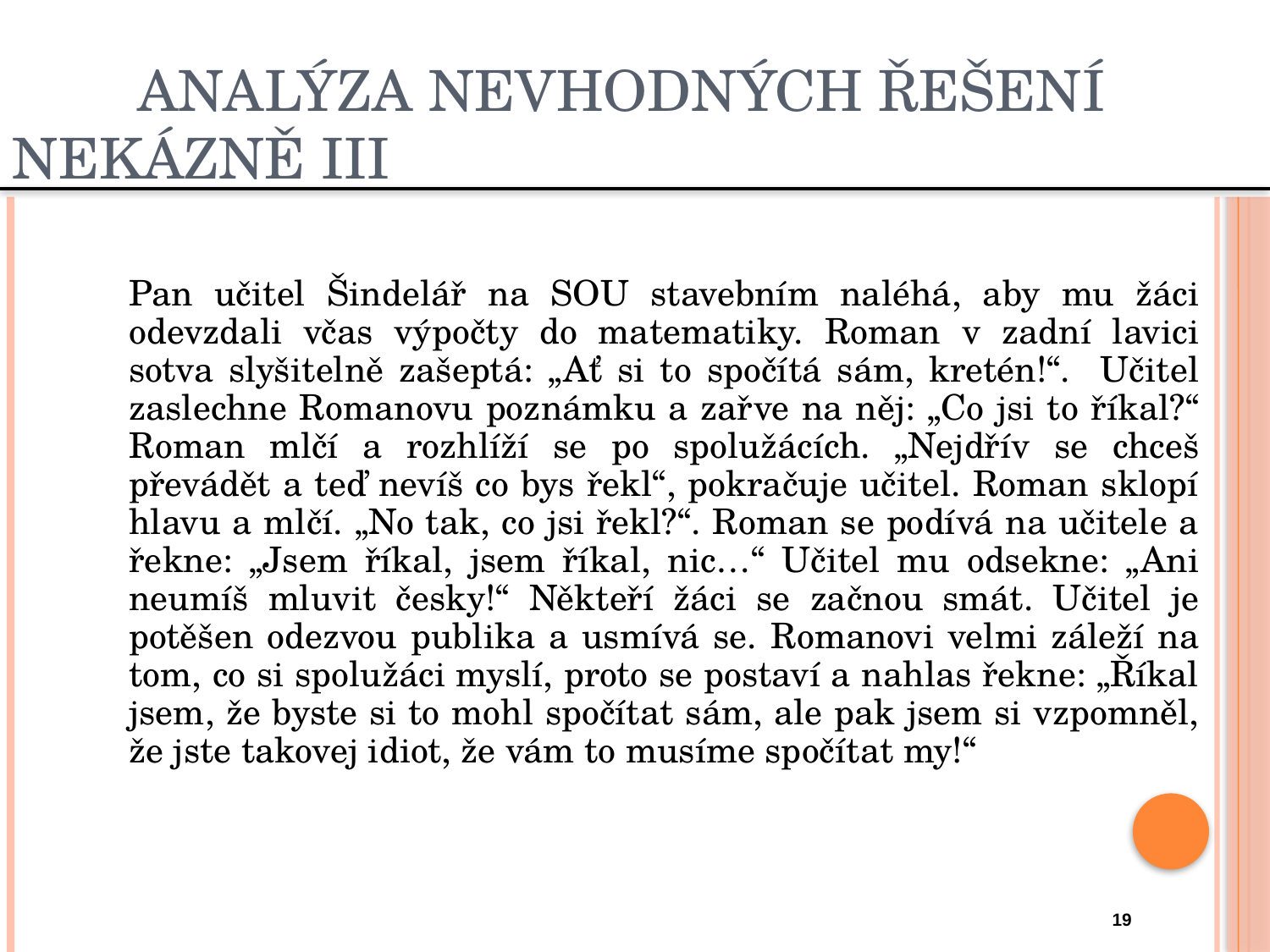

# Analýza nevhodných řešení nekázně III

	Pan učitel Šindelář na SOU stavebním naléhá, aby mu žáci odevzdali včas výpočty do matematiky. Roman v zadní lavici sotva slyšitelně zašeptá: „Ať si to spočítá sám, kretén!“.  Učitel zaslechne Romanovu poznámku a zařve na něj: „Co jsi to říkal?“ Roman mlčí a rozhlíží se po spolužácích. „Nejdřív se chceš převádět a teď nevíš co bys řekl“, pokračuje učitel. Roman sklopí hlavu a mlčí. „No tak, co jsi řekl?“. Roman se podívá na učitele a řekne: „Jsem říkal, jsem říkal, nic…“ Učitel mu odsekne: „Ani neumíš mluvit česky!“ Někteří žáci se začnou smát. Učitel je potěšen odezvou publika a usmívá se. Romanovi velmi záleží na tom, co si spolužáci myslí, proto se postaví a nahlas řekne: „Říkal jsem, že byste si to mohl spočítat sám, ale pak jsem si vzpomněl, že jste takovej idiot, že vám to musíme spočítat my!“
19